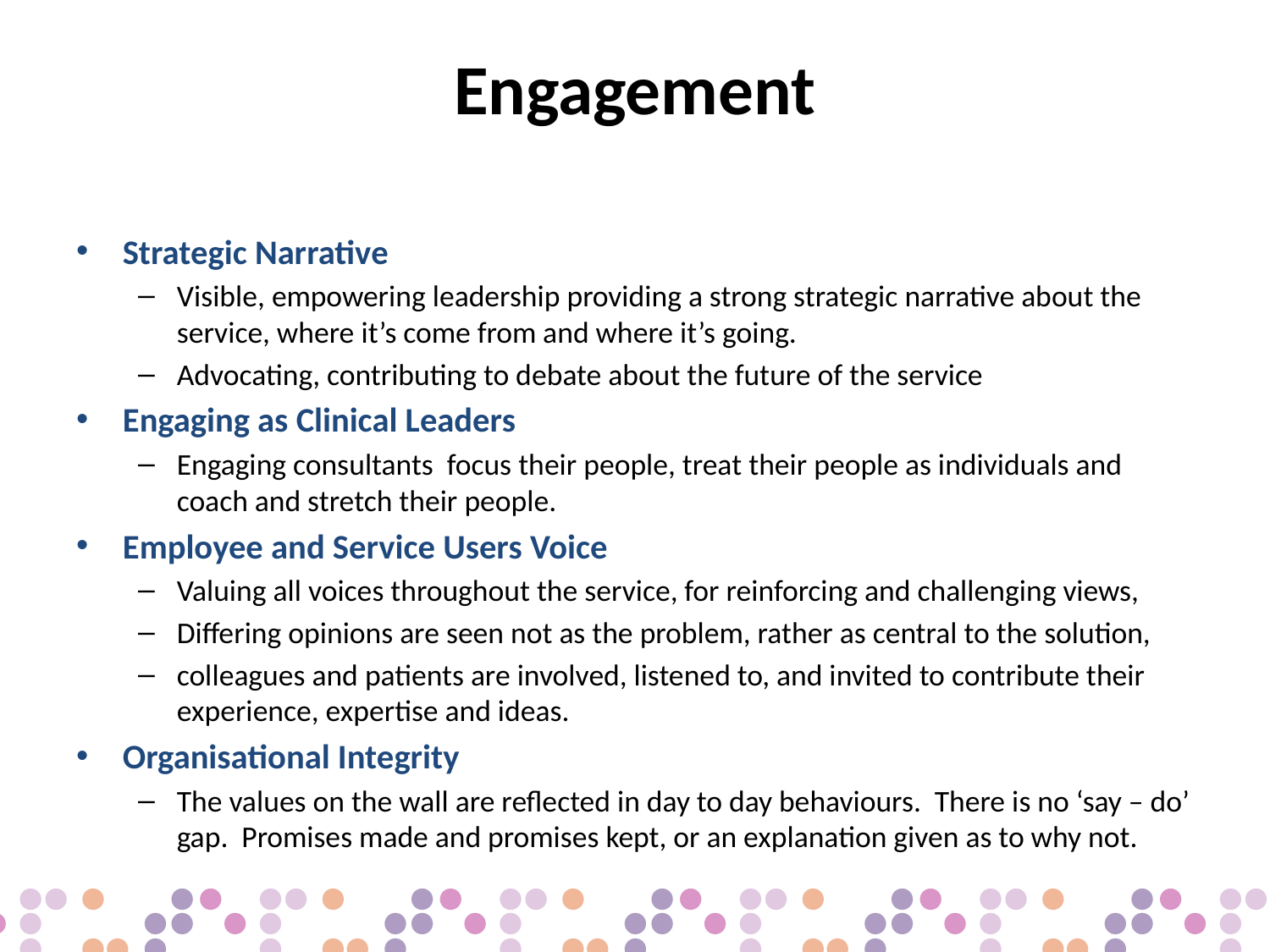

# Engagement
Strategic Narrative
Visible, empowering leadership providing a strong strategic narrative about the service, where it’s come from and where it’s going.
Advocating, contributing to debate about the future of the service
Engaging as Clinical Leaders
Engaging consultants  focus their people, treat their people as individuals and coach and stretch their people.
Employee and Service Users Voice
Valuing all voices throughout the service, for reinforcing and challenging views,
Differing opinions are seen not as the problem, rather as central to the solution,
colleagues and patients are involved, listened to, and invited to contribute their experience, expertise and ideas.
Organisational Integrity
The values on the wall are reflected in day to day behaviours.  There is no ‘say – do’ gap.  Promises made and promises kept, or an explanation given as to why not.